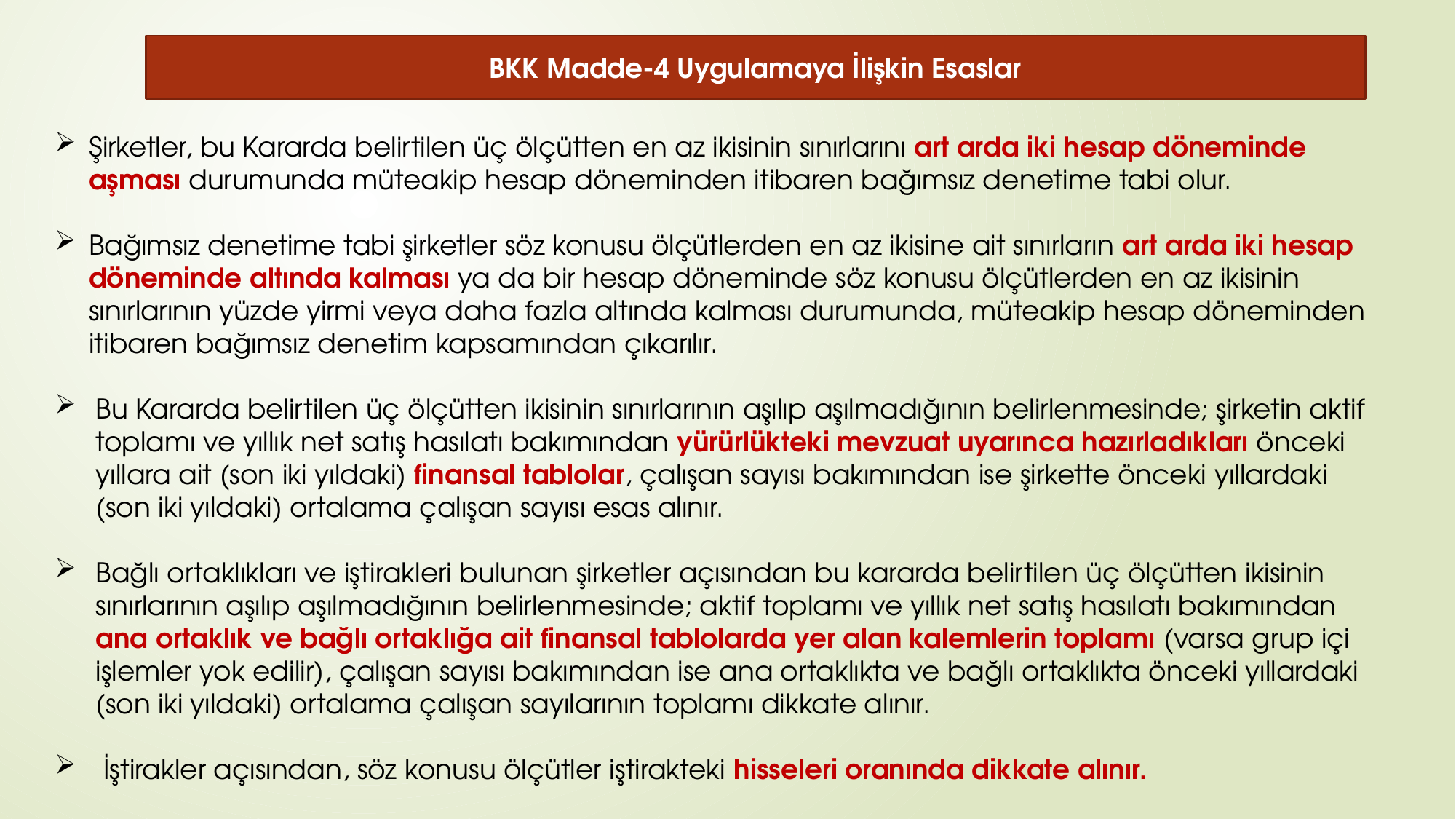

BKK Madde-4 Uygulamaya İlişkin Esaslar
Şirketler, bu Kararda belirtilen üç ölçütten en az ikisinin sınırlarını art arda iki hesap döneminde aşması durumunda müteakip hesap döneminden itibaren bağımsız denetime tabi olur.

Bağımsız denetime tabi şirketler söz konusu ölçütlerden en az ikisine ait sınırların art arda iki hesap döneminde altında kalması ya da bir hesap döneminde söz konusu ölçütlerden en az ikisinin sınırlarının yüzde yirmi veya daha fazla altında kalması durumunda, müteakip hesap döneminden itibaren bağımsız denetim kapsamından çıkarılır.

Bu Kararda belirtilen üç ölçütten ikisinin sınırlarının aşılıp aşılmadığının belirlenmesinde; şirketin aktif toplamı ve yıllık net satış hasılatı bakımından yürürlükteki mevzuat uyarınca hazırladıkları önceki yıllara ait (son iki yıldaki) finansal tablolar, çalışan sayısı bakımından ise şirkette önceki yıllardaki (son iki yıldaki) ortalama çalışan sayısı esas alınır.

Bağlı ortaklıkları ve iştirakleri bulunan şirketler açısından bu kararda belirtilen üç ölçütten ikisinin sınırlarının aşılıp aşılmadığının belirlenmesinde; aktif toplamı ve yıllık net satış hasılatı bakımından ana ortaklık ve bağlı ortaklığa ait finansal tablolarda yer alan kalemlerin toplamı (varsa grup içi işlemler yok edilir), çalışan sayısı bakımından ise ana ortaklıkta ve bağlı ortaklıkta önceki yıllardaki (son iki yıldaki) ortalama çalışan sayılarının toplamı dikkate alınır.

 İştirakler açısından, söz konusu ölçütler iştirakteki hisseleri oranında dikkate alınır.